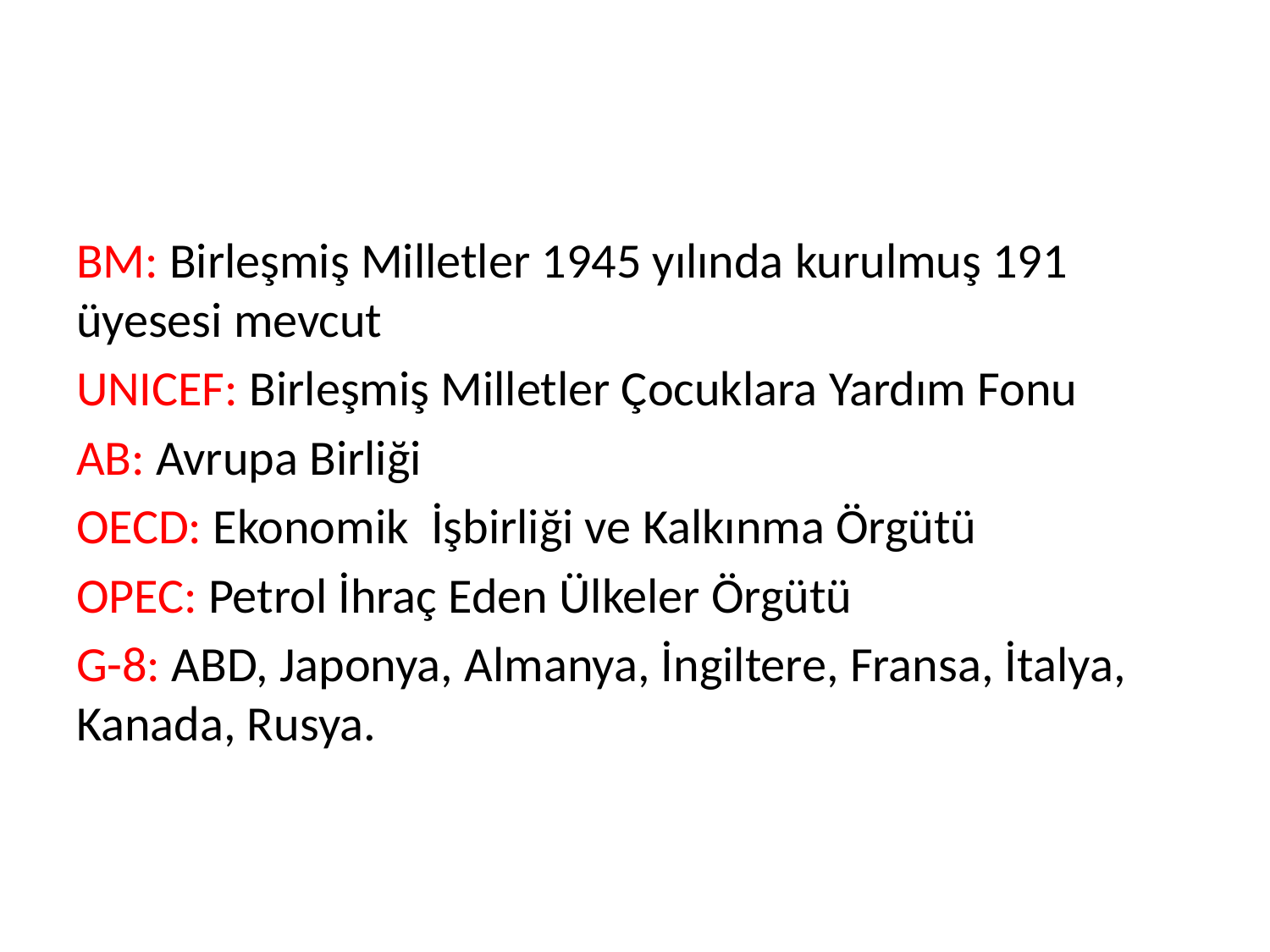

BM: Birleşmiş Milletler 1945 yılında kurulmuş 191 üyesesi mevcut
UNICEF: Birleşmiş Milletler Çocuklara Yardım Fonu
AB: Avrupa Birliği
OECD: Ekonomik  İşbirliği ve Kalkınma Örgütü
OPEC: Petrol İhraç Eden Ülkeler Örgütü
G-8: ABD, Japonya, Almanya, İngiltere, Fransa, İtalya, Kanada, Rusya.